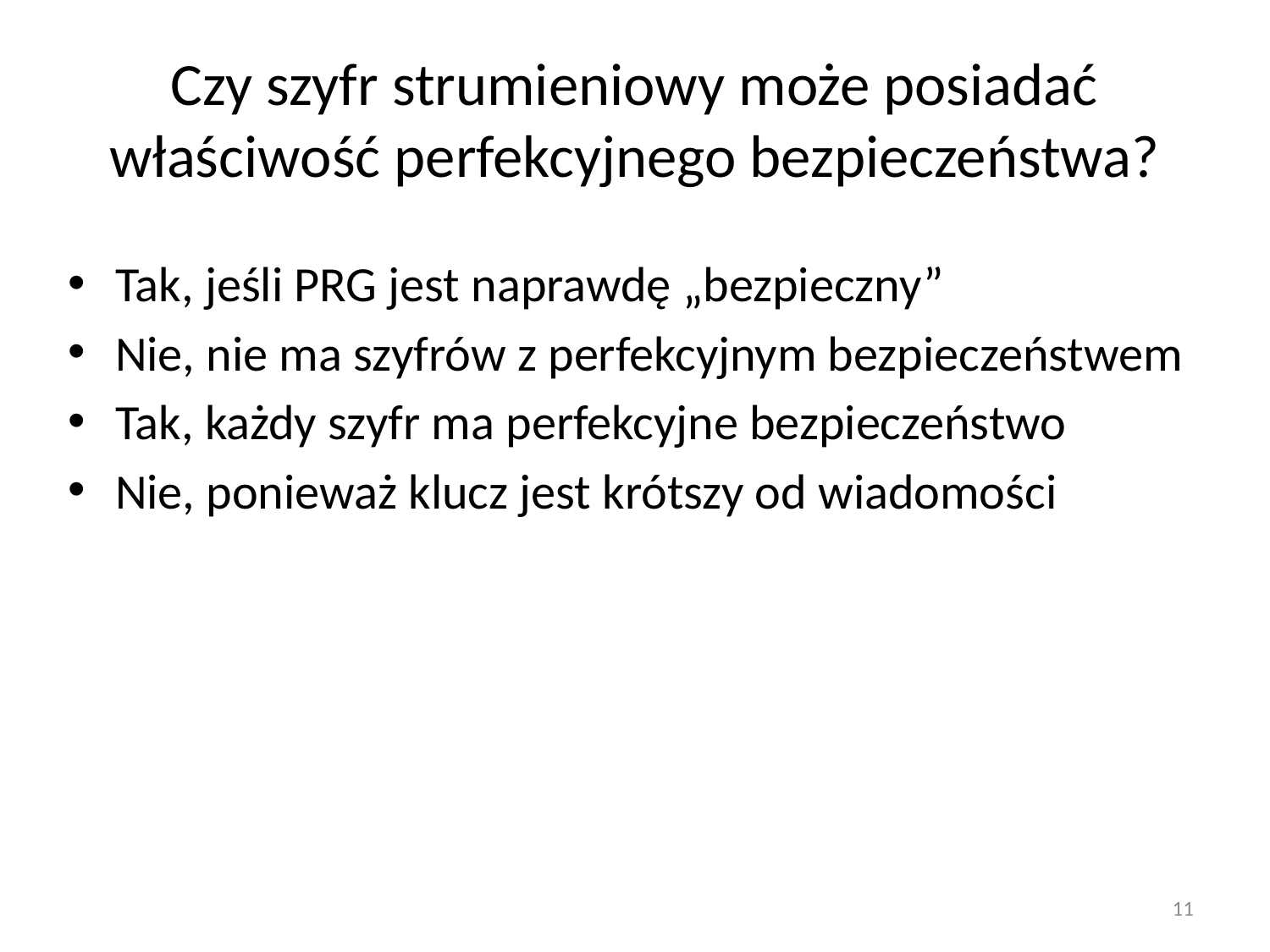

# Czy szyfr strumieniowy może posiadać właściwość perfekcyjnego bezpieczeństwa?
Tak, jeśli PRG jest naprawdę „bezpieczny”
Nie, nie ma szyfrów z perfekcyjnym bezpieczeństwem
Tak, każdy szyfr ma perfekcyjne bezpieczeństwo
Nie, ponieważ klucz jest krótszy od wiadomości
11